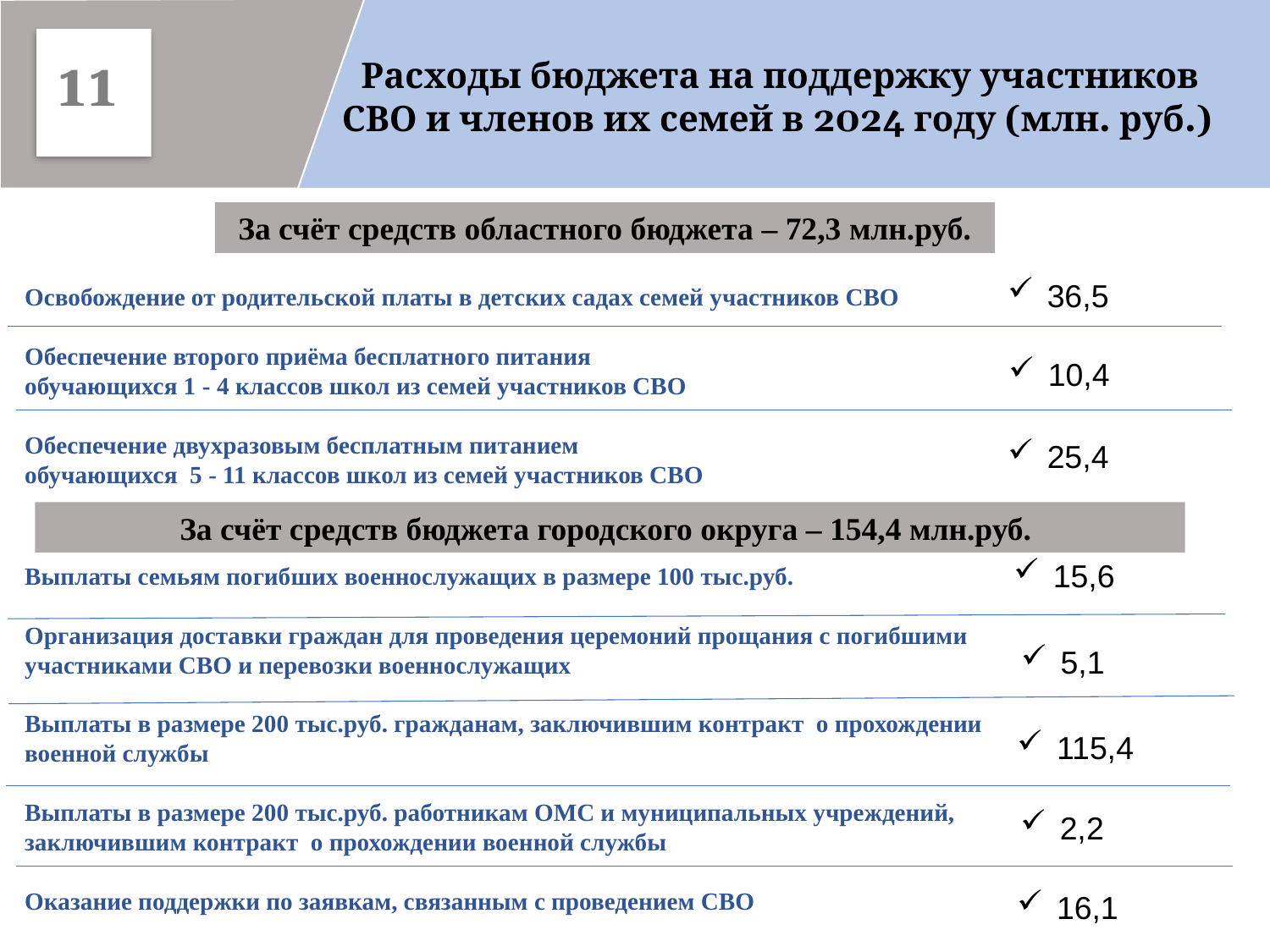

Расходы бюджета на поддержку участников
     СВО и членов их семей в 2024 году (млн. руб.)

11
За счёт средств областного бюджета – 72,3 млн.руб.
36,5
Освобождение от родительской платы в детских садах семей участников СВО

Обеспечение второго приёма бесплатного питания
обучающихся 1 - 4 классов школ из семей участников СВО

Обеспечение двухразовым бесплатным питанием
обучающихся  5 - 11 классов школ из семей участников СВО

Выплаты семьям погибших военнослужащих в размере 100 тыс.руб.

Организация доставки граждан для проведения церемоний прощания с погибшими
участниками СВО и перевозки военнослужащих

Выплаты в размере 200 тыс.руб. гражданам, заключившим контракт  о прохождении
военной службы

Выплаты в размере 200 тыс.руб. работникам ОМС и муниципальных учреждений,
заключившим контракт  о прохождении военной службы

Оказание поддержки по заявкам, связанным с проведением СВО

10,4

25,4

За счёт средств бюджета городского округа – 154,4 млн.руб.
15,6

5,1

115,4
2,2
16,1